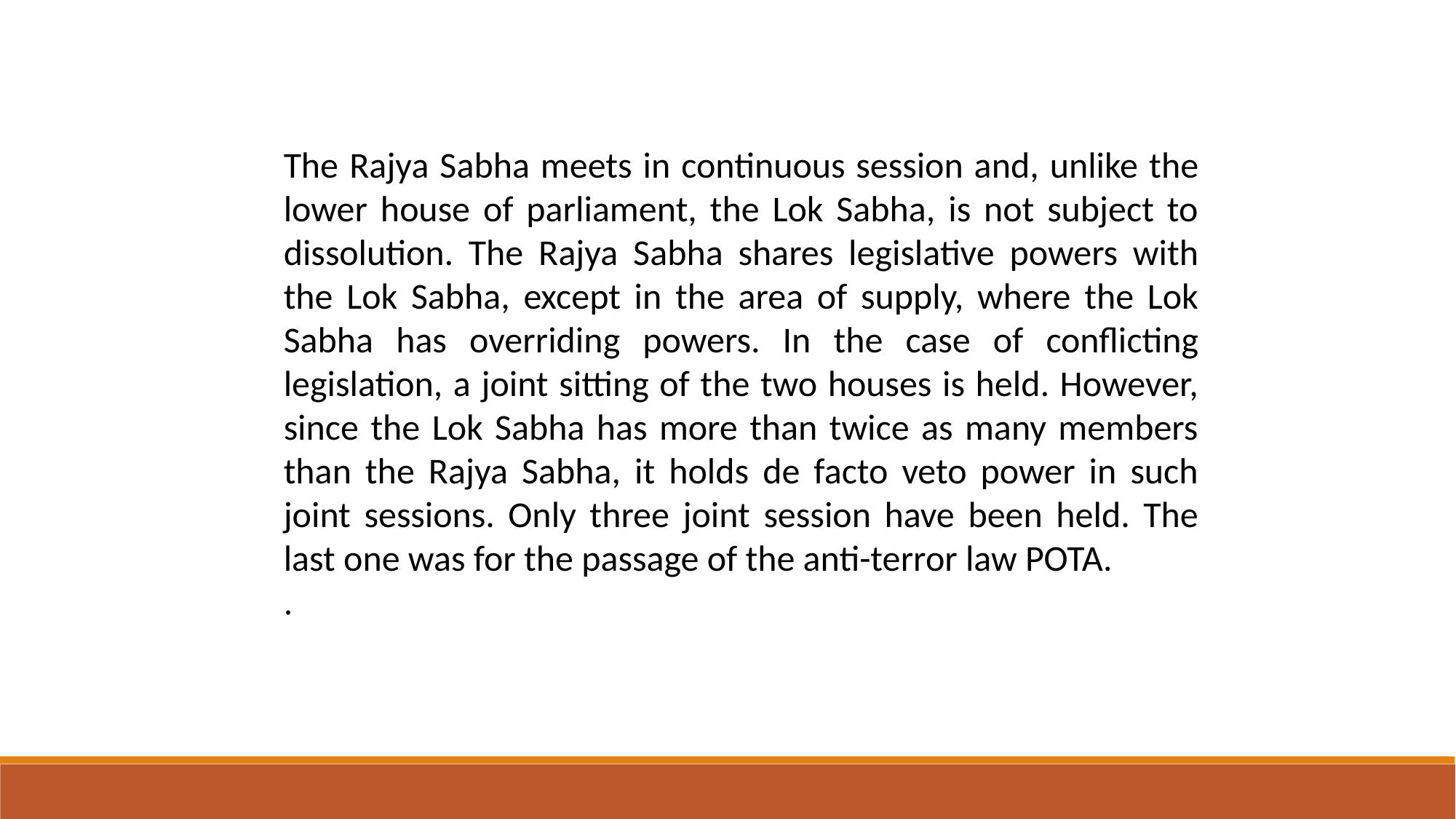

The Rajya Sabha meets in continuous session and, unlike the lower house of parliament, the Lok Sabha, is not subject to dissolution. The Rajya Sabha shares legislative powers with the Lok Sabha, except in the area of supply, where the Lok Sabha has overriding powers. In the case of conflicting legislation, a joint sitting of the two houses is held. However, since the Lok Sabha has more than twice as many members than the Rajya Sabha, it holds de facto veto power in such joint sessions. Only three joint session have been held. The last one was for the passage of the anti-terror law POTA.
.